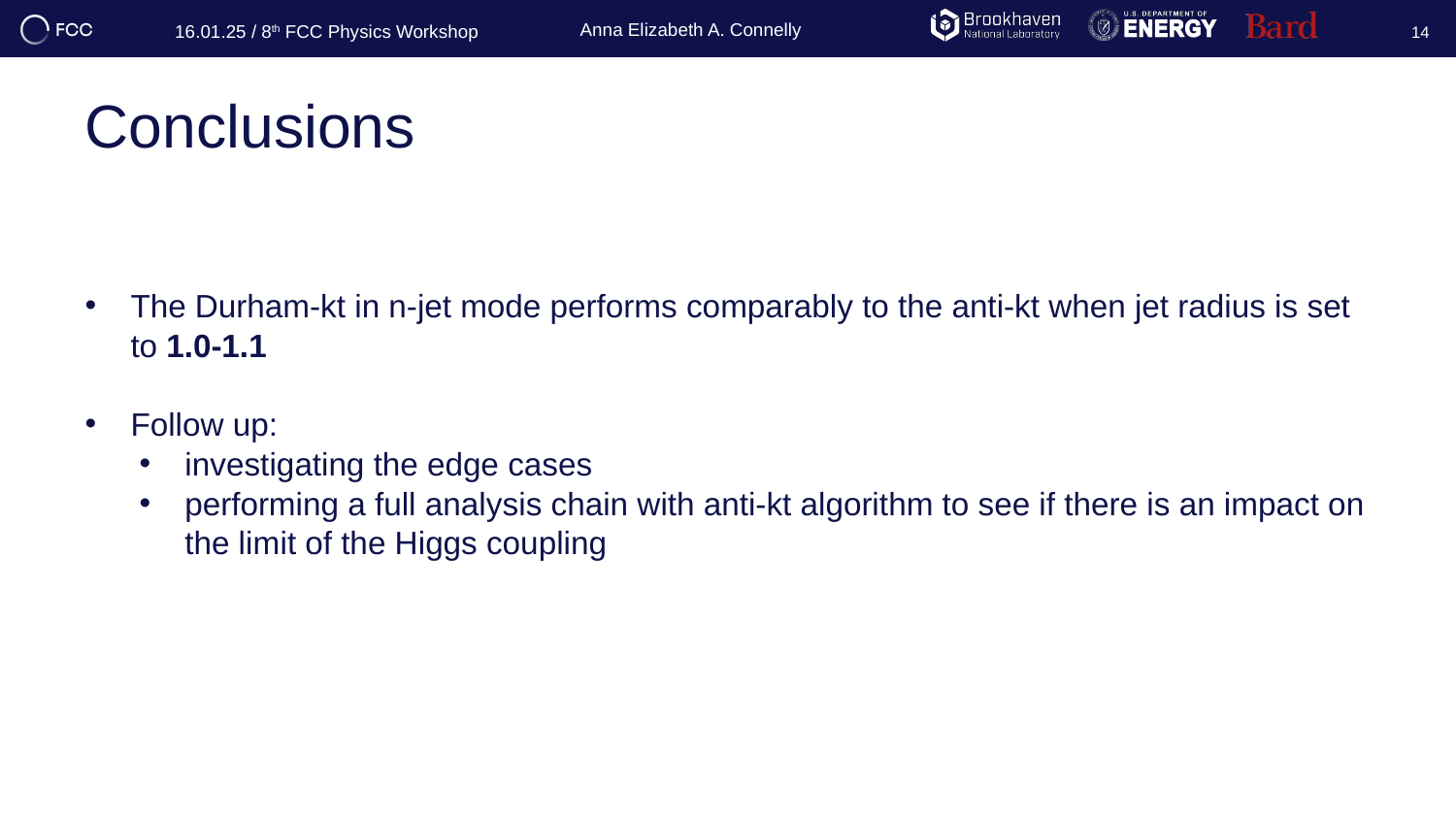

14
# Conclusions
The Durham-kt in n-jet mode performs comparably to the anti-kt when jet radius is set to 1.0-1.1

Follow up:
investigating the edge cases
performing a full analysis chain with anti-kt algorithm to see if there is an impact on the limit of the Higgs coupling